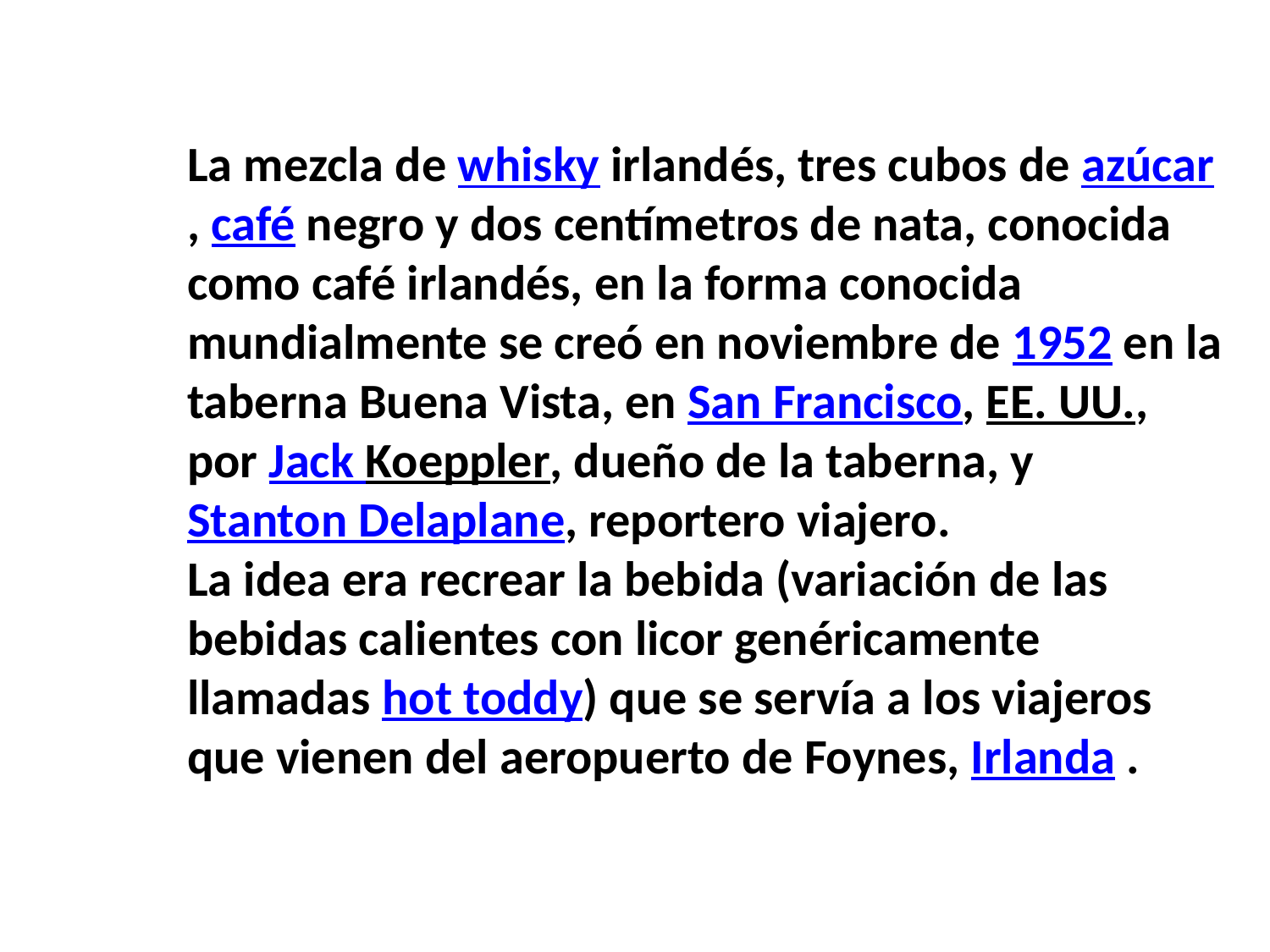

La mezcla de whisky irlandés, tres cubos de azúcar, café negro y dos centímetros de nata, conocida como café irlandés, en la forma conocida mundialmente se creó en noviembre de 1952 en la taberna Buena Vista, en San Francisco, EE. UU., por Jack Koeppler, dueño de la taberna, y Stanton Delaplane, reportero viajero.
La idea era recrear la bebida (variación de las bebidas calientes con licor genéricamente llamadas hot toddy) que se servía a los viajeros que vienen del aeropuerto de Foynes, Irlanda .